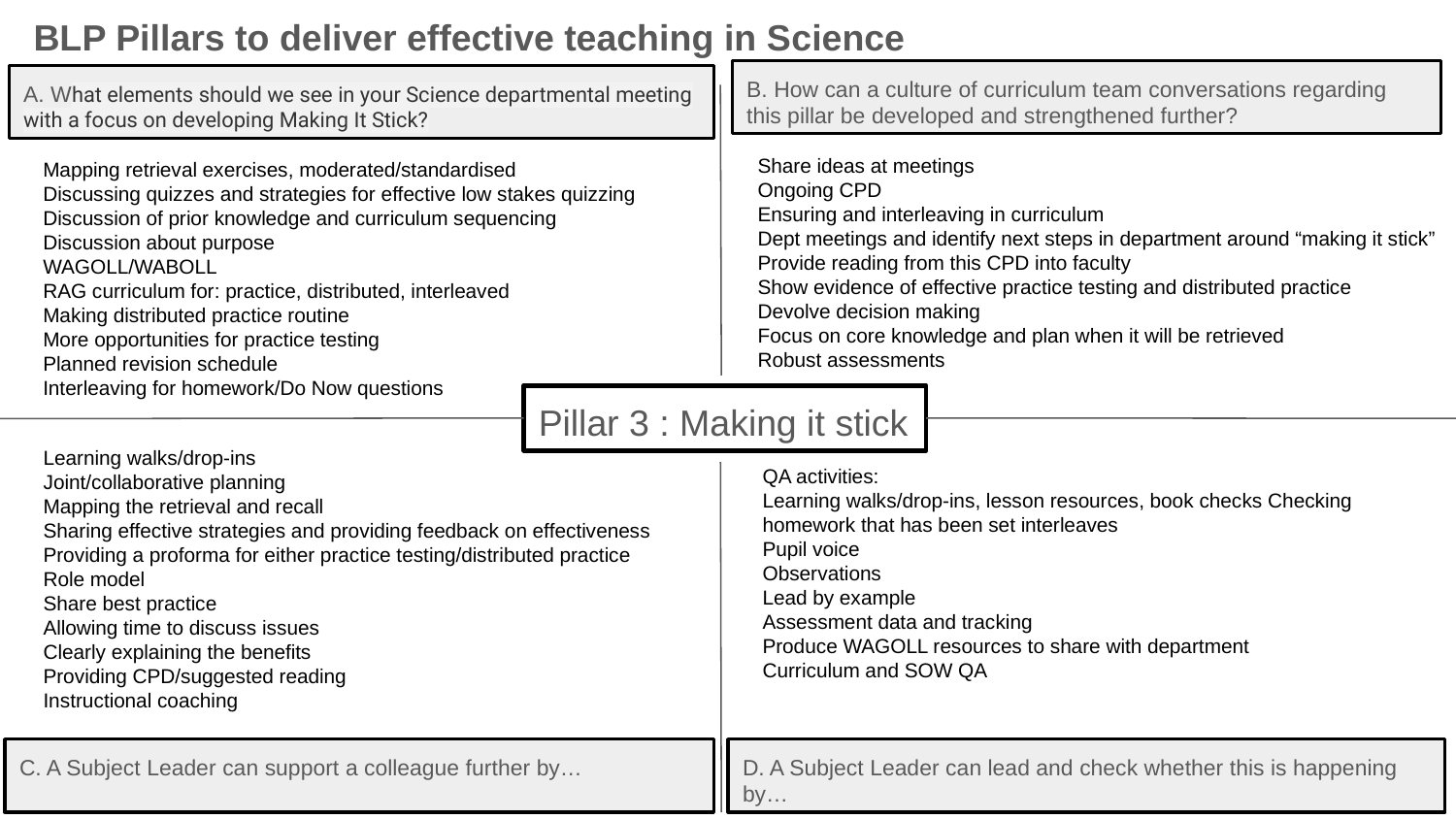

BLP Pillars to deliver effective teaching in Science
B. How can a culture of curriculum team conversations regarding this pillar be developed and strengthened further?
A. What elements should we see in your Science departmental meeting with a focus on developing Making It Stick?
Share ideas at meetings
Ongoing CPD
Ensuring and interleaving in curriculum
Dept meetings and identify next steps in department around “making it stick”
Provide reading from this CPD into faculty
Show evidence of effective practice testing and distributed practice
Devolve decision making
Focus on core knowledge and plan when it will be retrieved
Robust assessments
Mapping retrieval exercises, moderated/standardised
Discussing quizzes and strategies for effective low stakes quizzing
Discussion of prior knowledge and curriculum sequencing
Discussion about purpose
WAGOLL/WABOLL
RAG curriculum for: practice, distributed, interleaved
Making distributed practice routine
More opportunities for practice testing
Planned revision schedule
Interleaving for homework/Do Now questions
Pillar 3 : Making it stick
Learning walks/drop-ins
Joint/collaborative planning
Mapping the retrieval and recall
Sharing effective strategies and providing feedback on effectiveness
Providing a proforma for either practice testing/distributed practice
Role model
Share best practice
Allowing time to discuss issues
Clearly explaining the benefits
Providing CPD/suggested reading
Instructional coaching

QA activities:
Learning walks/drop-ins, lesson resources, book checks Checking homework that has been set interleaves
Pupil voice
Observations
Lead by example
Assessment data and tracking
Produce WAGOLL resources to share with department
Curriculum and SOW QA

C. A Subject Leader can support a colleague further by…
D. A Subject Leader can lead and check whether this is happening by…